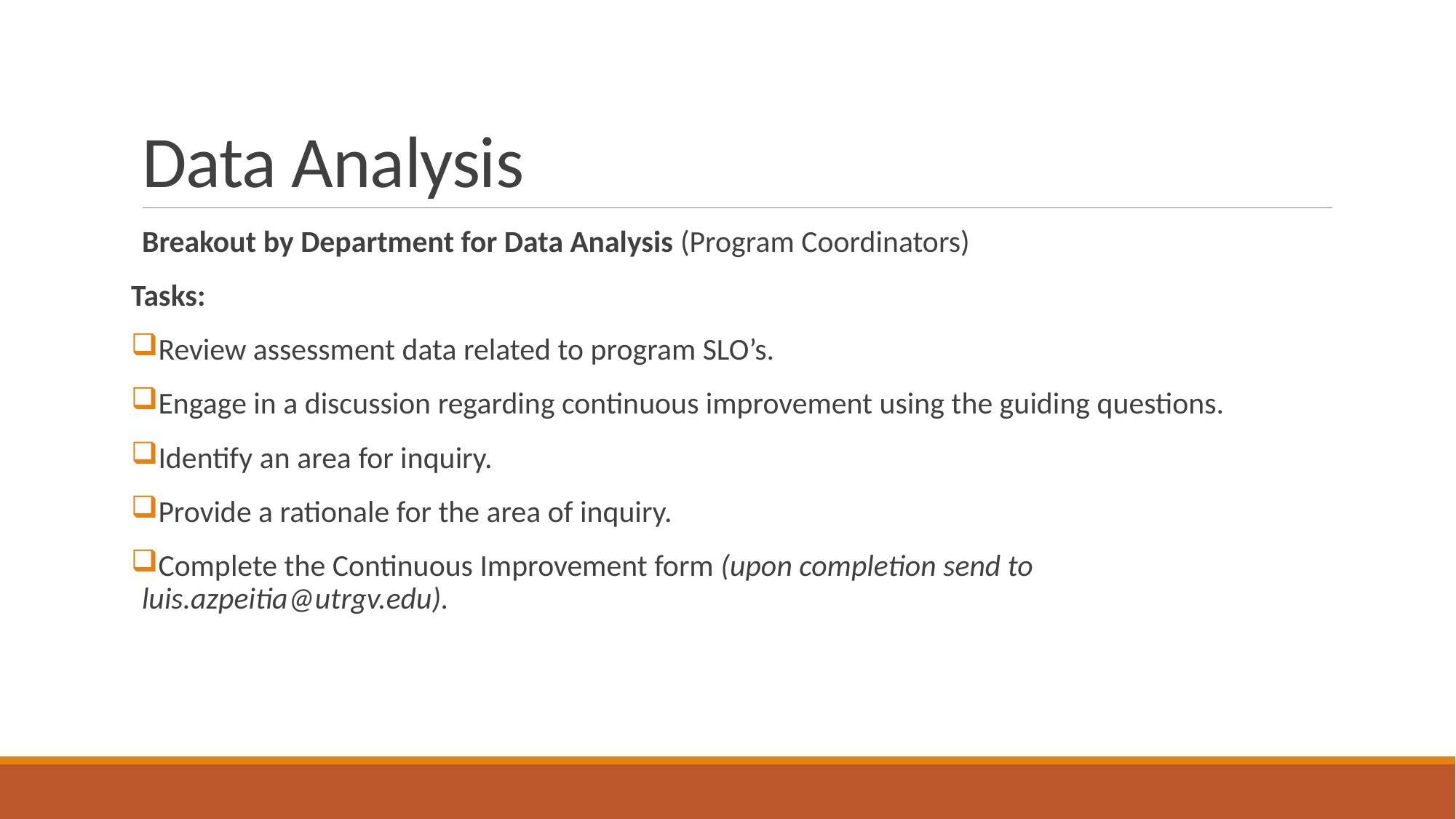

# Data Analysis
Breakout by Department for Data Analysis (Program Coordinators)
Tasks:
Review assessment data related to program SLO’s.
Engage in a discussion regarding continuous improvement using the guiding questions.
Identify an area for inquiry.
Provide a rationale for the area of inquiry.
Complete the Continuous Improvement form (upon completion send to luis.azpeitia@utrgv.edu).